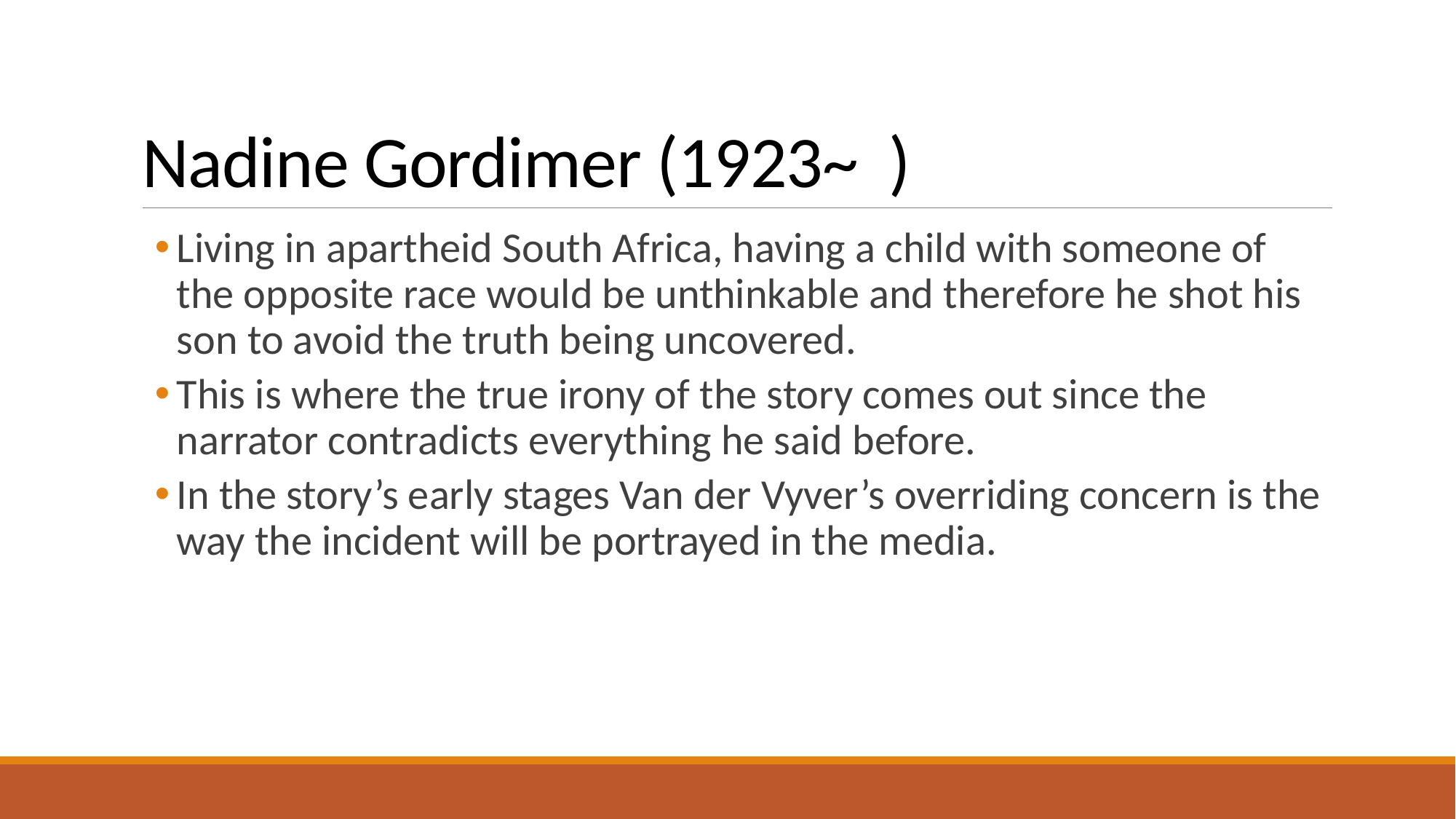

# Nadine Gordimer (1923~  )
Living in apartheid South Africa, having a child with someone of the opposite race would be unthinkable and therefore he shot his son to avoid the truth being uncovered.
This is where the true irony of the story comes out since the narrator contradicts everything he said before.
In the story’s early stages Van der Vyver’s overriding concern is the way the incident will be portrayed in the media.